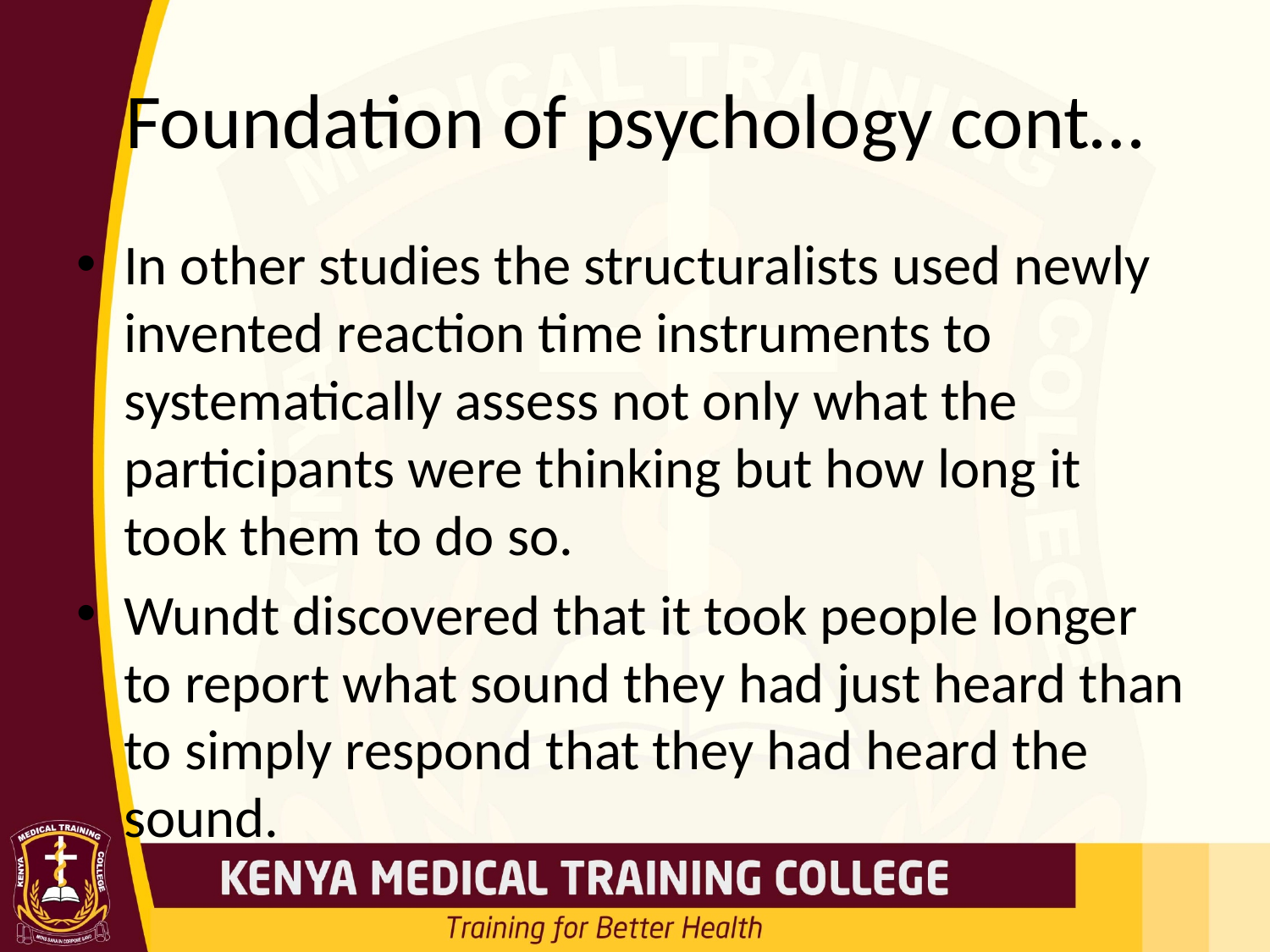

# Foundation of psychology cont…
In other studies the structuralists used newly invented reaction time instruments to systematically assess not only what the participants were thinking but how long it took them to do so.
Wundt discovered that it took people longer to report what sound they had just heard than to simply respond that they had heard the sound.